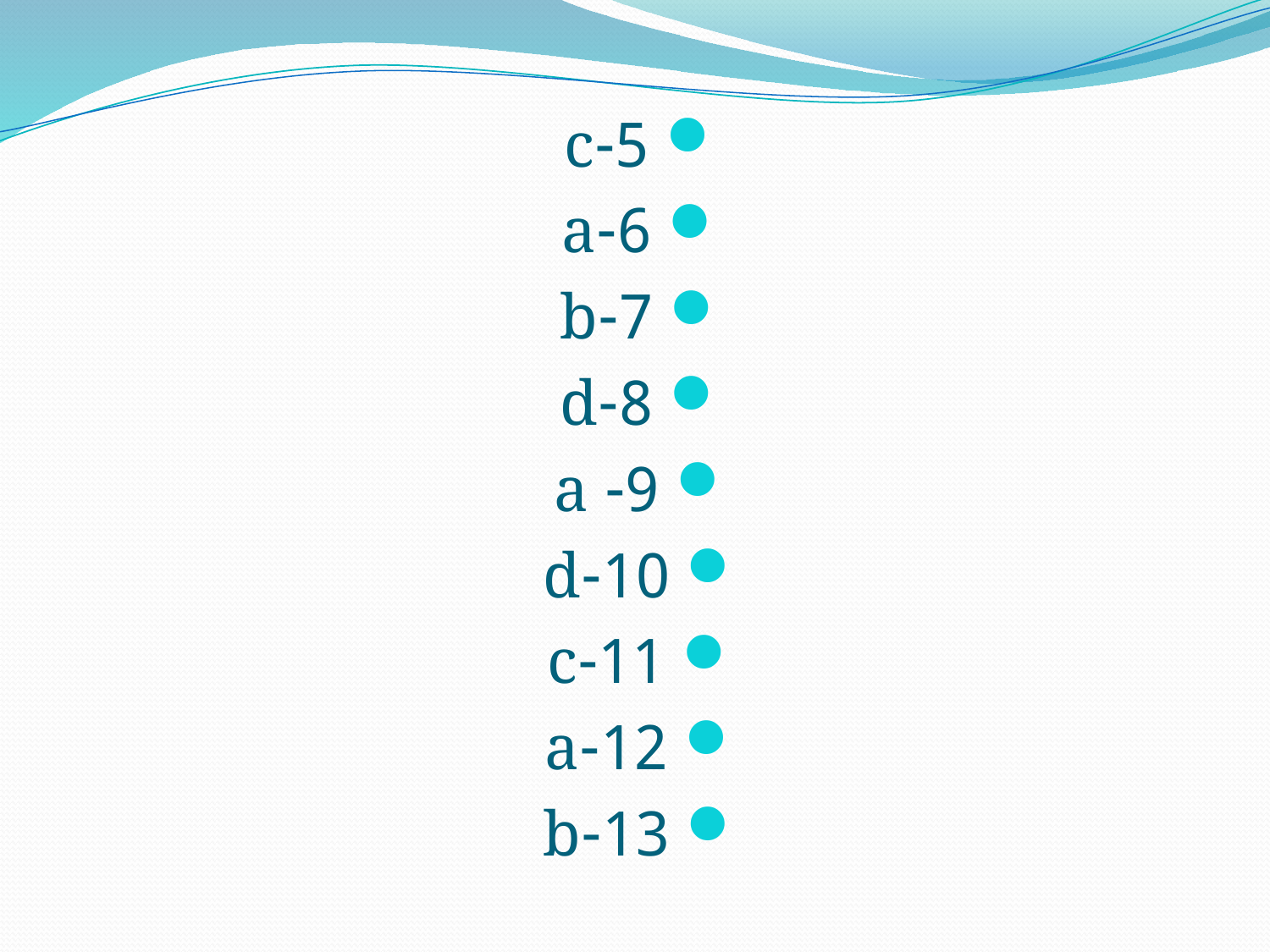

#
5-c
6-a
7-b
8-d
9- a
10-d
11-c
12-a
13-b